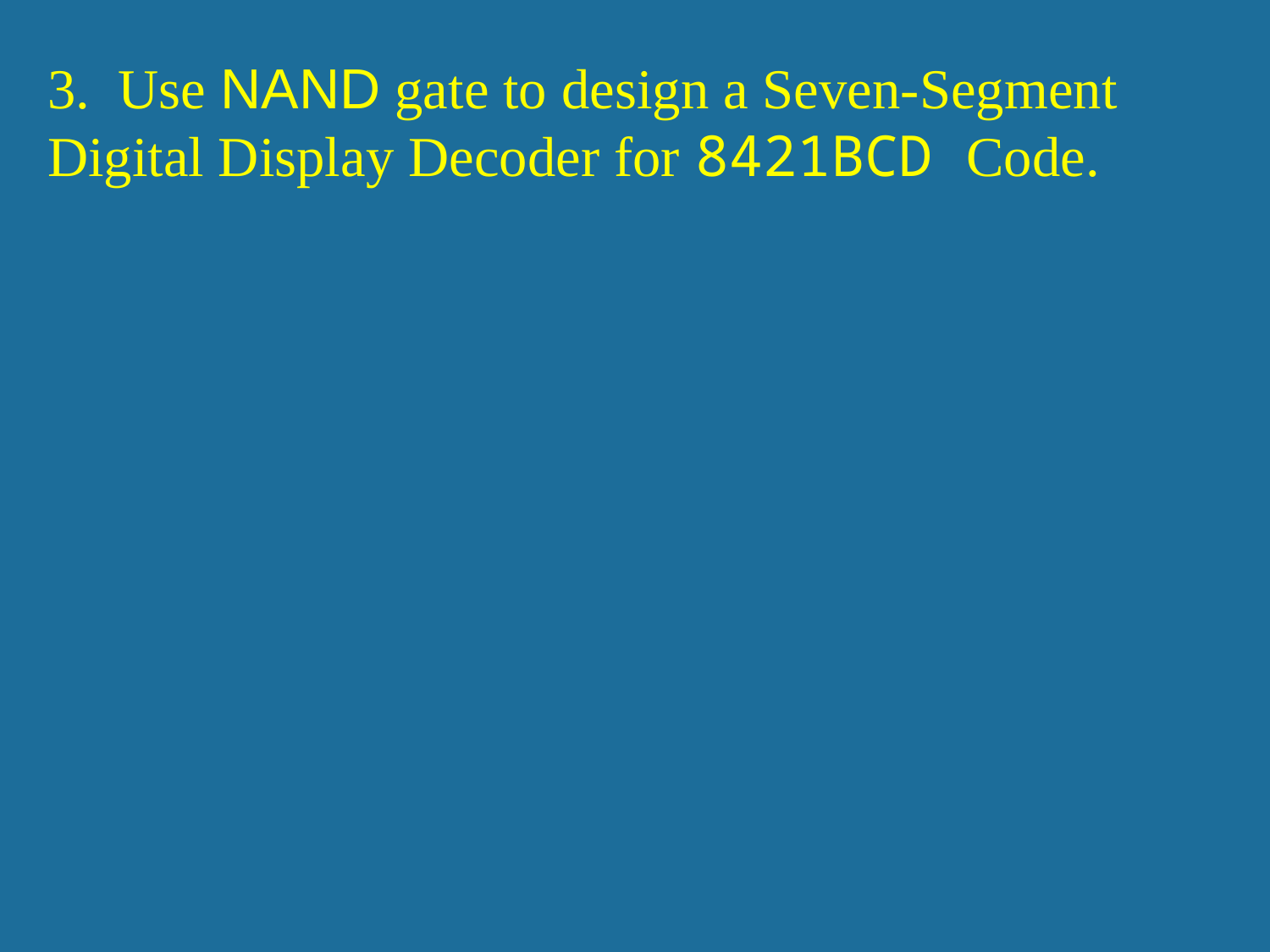

3.  Use NAND gate to design a Seven-Segment Digital Display Decoder for 8421BCD Code.
94